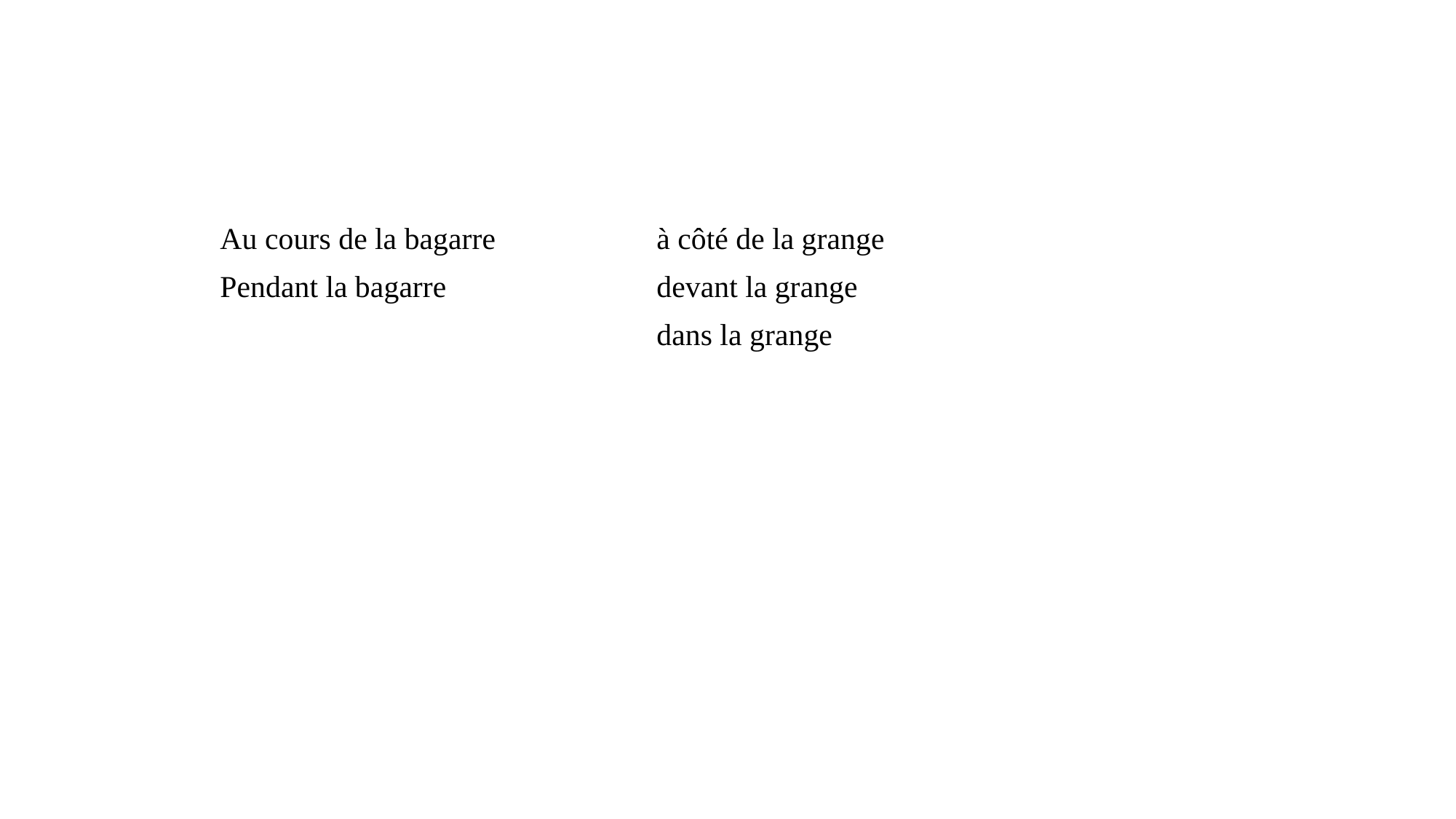

#
	Au cours de la bagarre		à côté de la grange
	Pendant la bagarre		devant la grange
					dans la grange